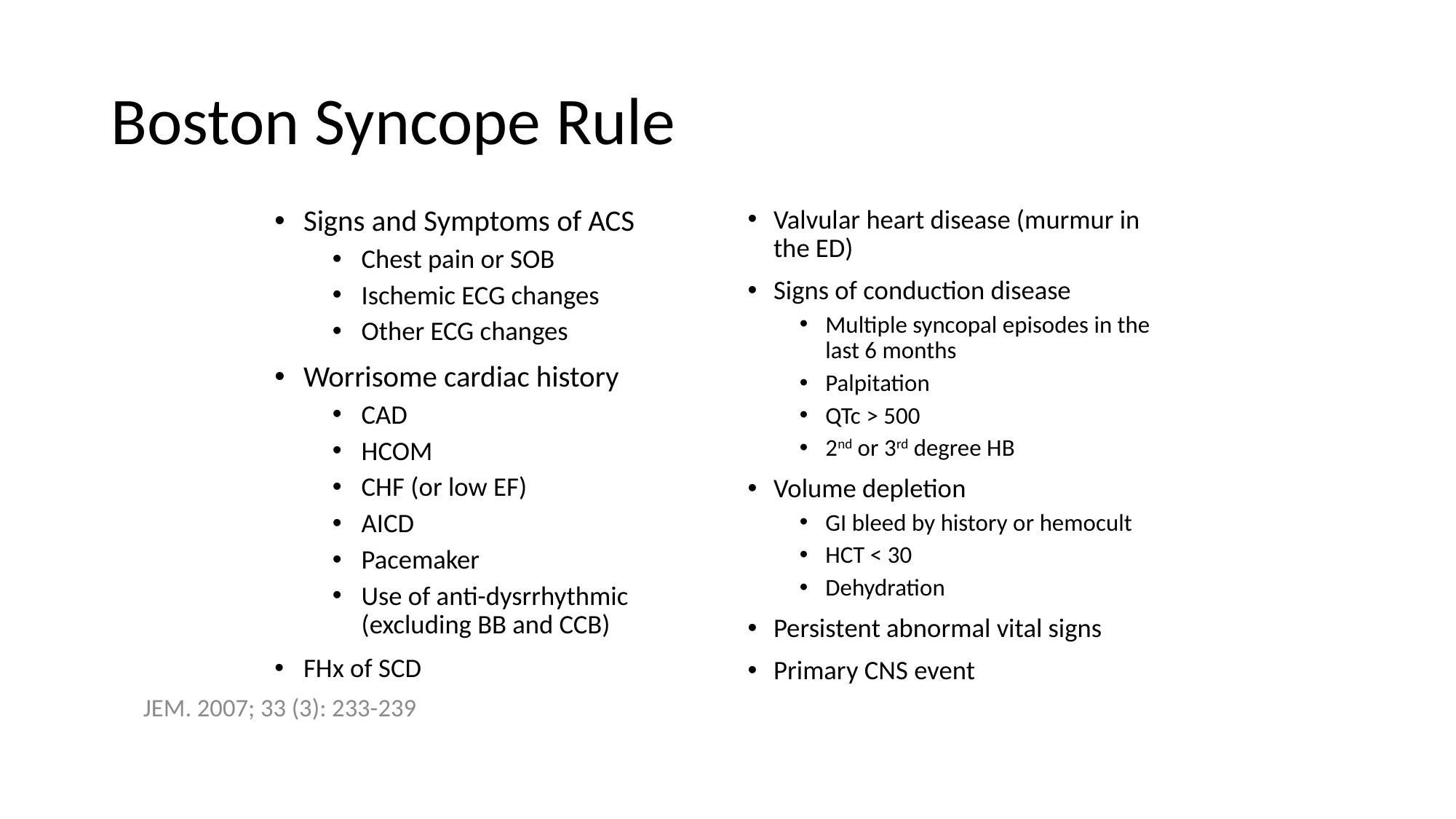

# Boston Syncope Rule
Signs and Symptoms of ACS
Chest pain or SOB
Ischemic ECG changes
Other ECG changes
Worrisome cardiac history
CAD
HCOM
CHF (or low EF)
AICD
Pacemaker
Use of anti-dysrrhythmic (excluding BB and CCB)
FHx of SCD

Valvular heart disease (murmur in the ED)
Signs of conduction disease
Multiple syncopal episodes in the last 6 months
Palpitation
QTc > 500
2nd or 3rd degree HB
Volume depletion
GI bleed by history or hemocult
HCT < 30
Dehydration
Persistent abnormal vital signs
Primary CNS event

JEM. 2007; 33 (3): 233-239